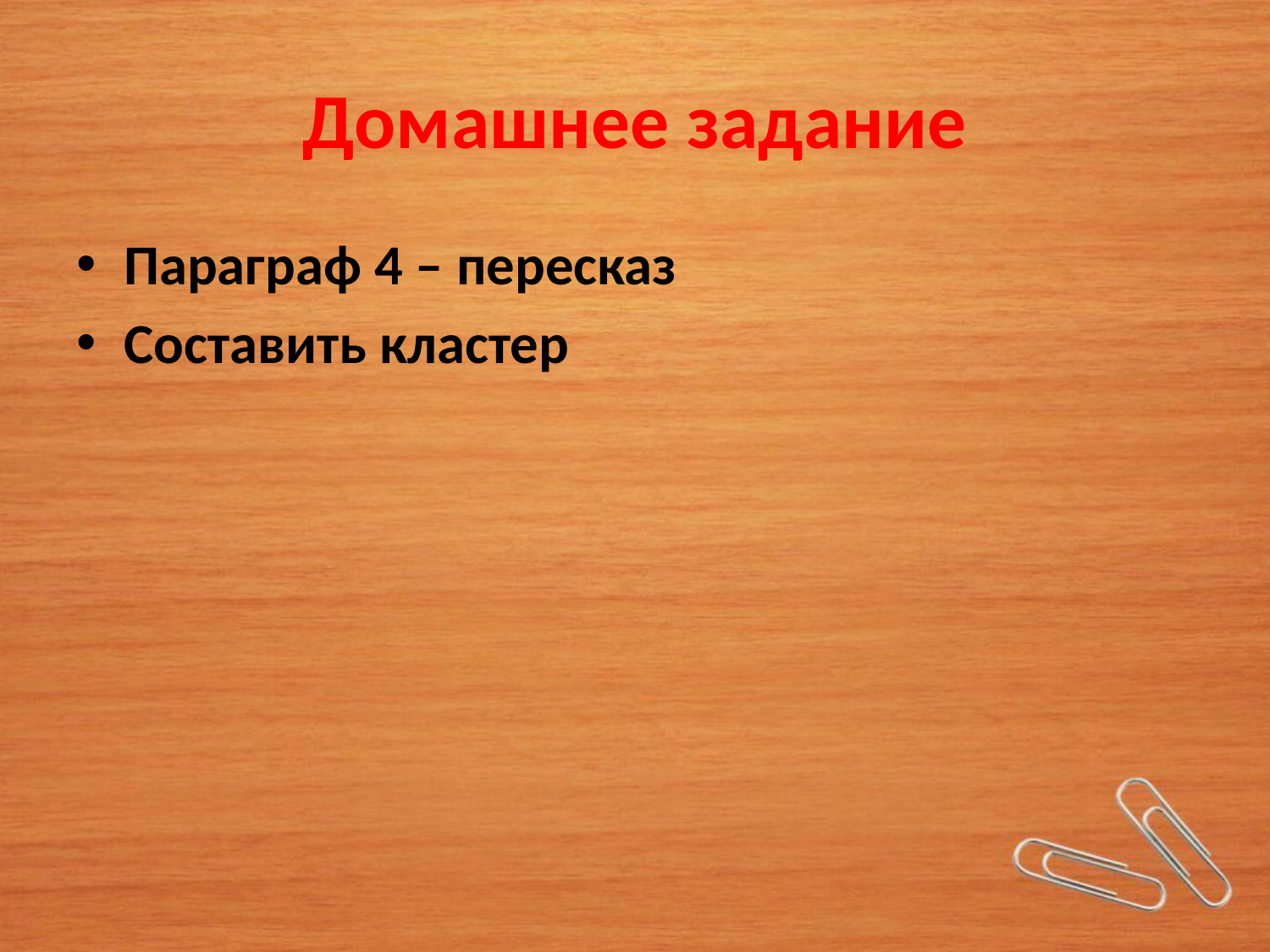

# Домашнее задание
Параграф 4 – пересказ
Составить кластер